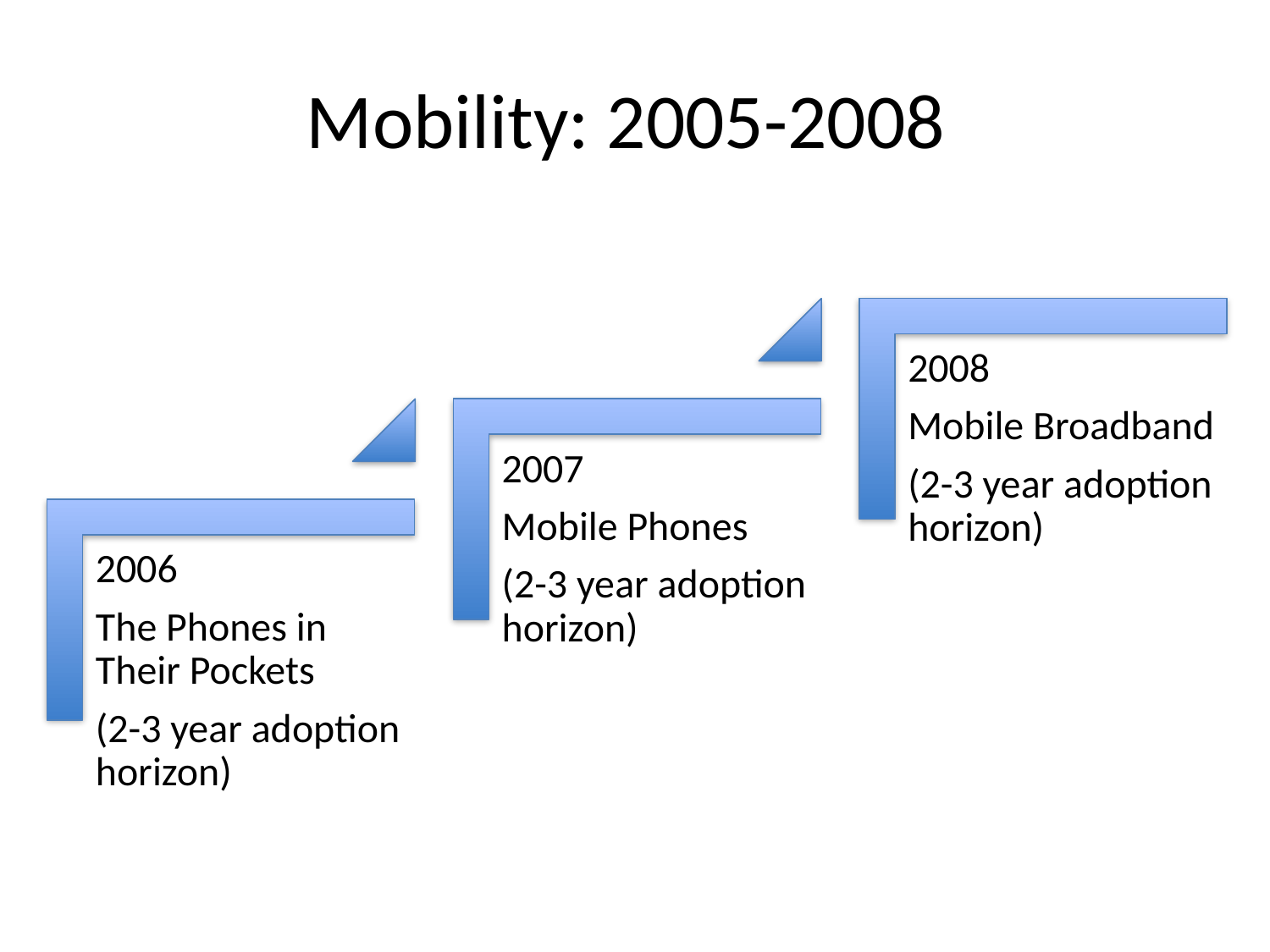

# Mobility: 2005-2008
2006
The Phones in Their Pockets
(2-3 year adoption horizon)
2007
Mobile Phones
(2-3 year adoption horizon)
2008
Mobile Broadband
(2-3 year adoption horizon)